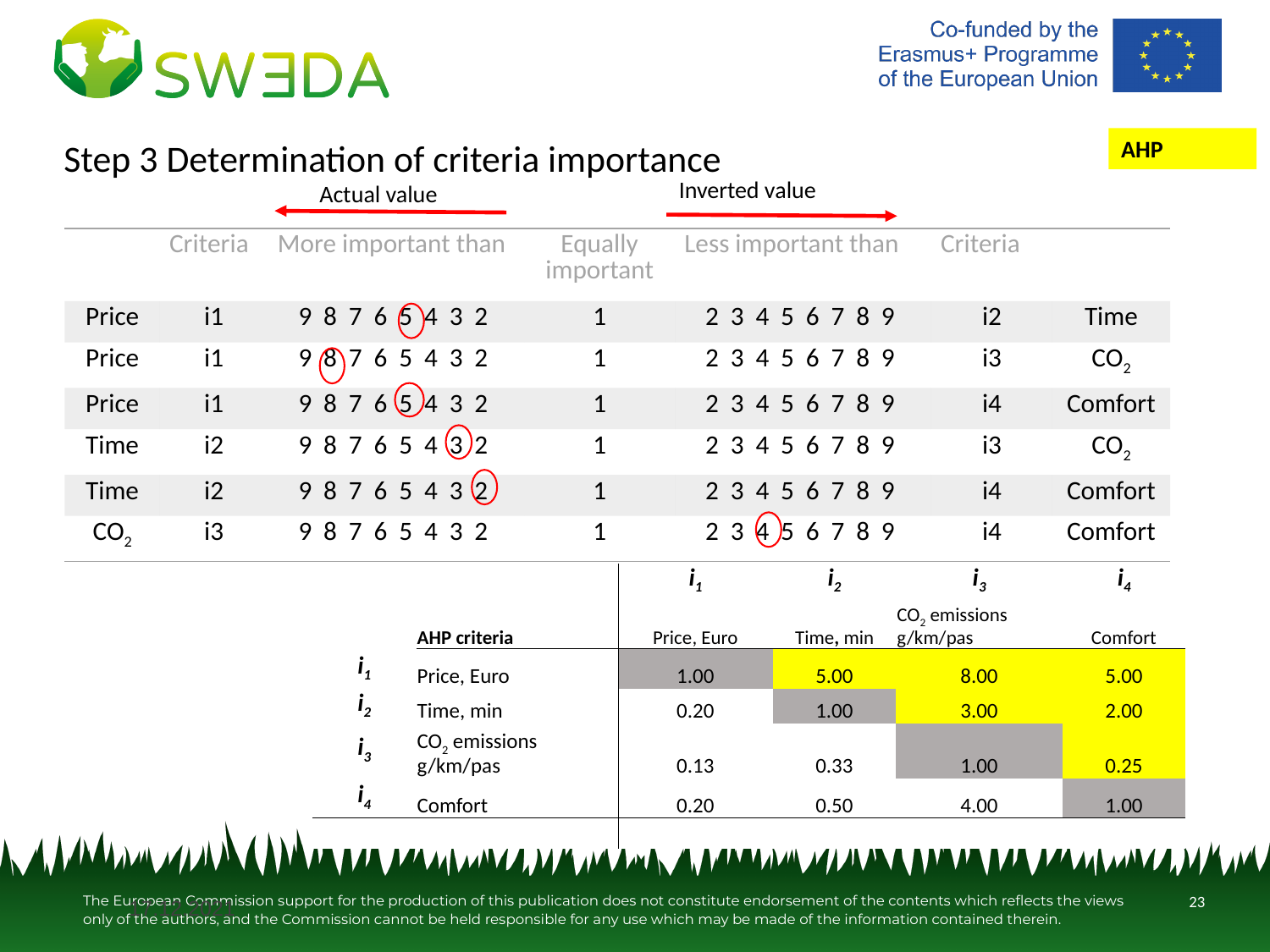

AHP
Step 3 Determination of criteria importance
Inverted value
Actual value
|  | Criteria | More important than | Equally important | Less important than | Criteria |  |
| --- | --- | --- | --- | --- | --- | --- |
| Price | i1 | 9 8 7 6 5 4 3 2 | 1 | 2 3 4 5 6 7 8 9 | i2 | Time |
| Price | i1 | 9 8 7 6 5 4 3 2 | 1 | 2 3 4 5 6 7 8 9 | i3 | CO2 |
| Price | i1 | 9 8 7 6 5 4 3 2 | 1 | 2 3 4 5 6 7 8 9 | i4 | Comfort |
| Time | i2 | 9 8 7 6 5 4 3 2 | 1 | 2 3 4 5 6 7 8 9 | i3 | CO2 |
| Time | i2 | 9 8 7 6 5 4 3 2 | 1 | 2 3 4 5 6 7 8 9 | i4 | Comfort |
| CO2 | i3 | 9 8 7 6 5 4 3 2 | 1 | 2 3 4 5 6 7 8 9 | i4 | Comfort |

|  |  | i1 | i2 | i3 | i4 |
| --- | --- | --- | --- | --- | --- |
|  | AHP criteria | Price, Euro | Time, min | CO2 emissions g/km/pas | Comfort |
| i1 | Price, Euro | 1.00 | 5.00 | 8.00 | 5.00 |
| i2 | Time, min | 0.20 | 1.00 | 3.00 | 2.00 |
| i3 | CO2 emissions g/km/pas | 0.13 | 0.33 | 1.00 | 0.25 |
| i4 | Comfort | 0.20 | 0.50 | 4.00 | 1.00 |
|  |  |  |  |  |  |
23
17.12.2021